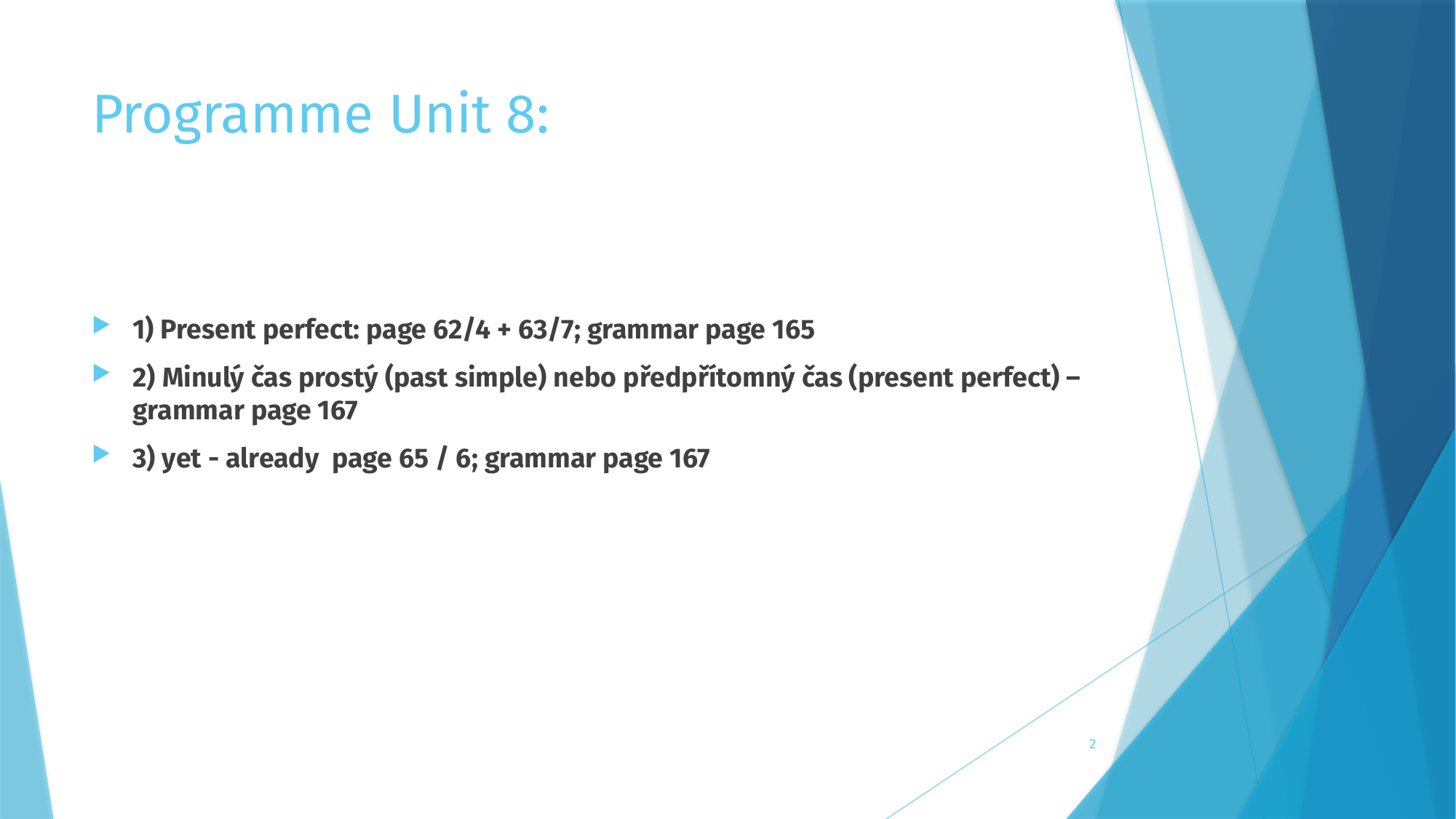

# Programme Unit 8:

1) Present perfect: page 62/4 + 63/7; grammar page 165
2) Minulý čas prostý (past simple) nebo předpřítomný čas (present perfect) – grammar page 167
3) yet - already  page 65 / 6; grammar page 167

2